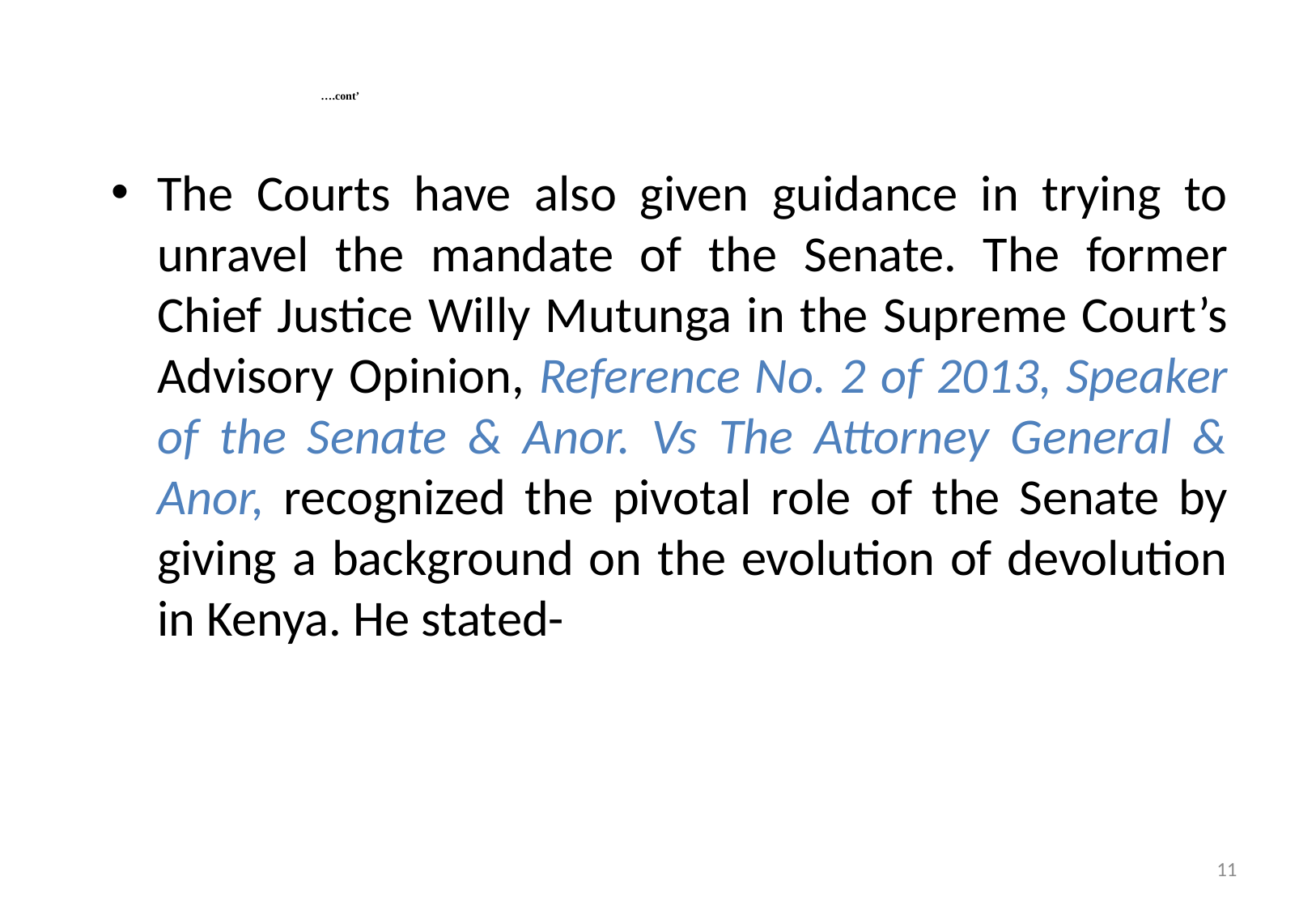

# ….cont’
The Courts have also given guidance in trying to unravel the mandate of the Senate. The former Chief Justice Willy Mutunga in the Supreme Court’s Advisory Opinion, Reference No. 2 of 2013, Speaker of the Senate & Anor. Vs The Attorney General & Anor, recognized the pivotal role of the Senate by giving a background on the evolution of devolution in Kenya. He stated-

11